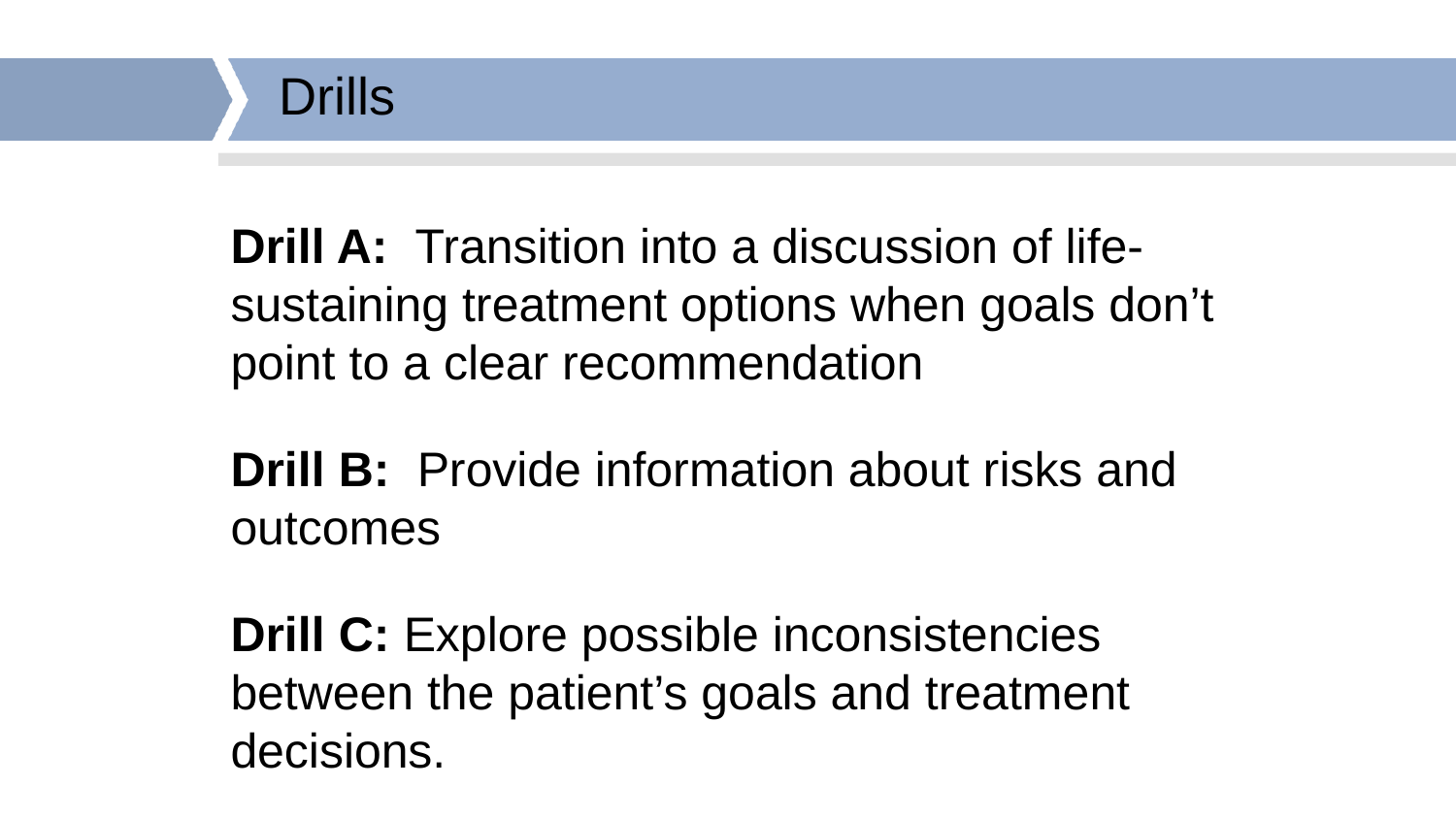

# Drills
Drill A:  Transition into a discussion of life-sustaining treatment options when goals don’t point to a clear recommendation
Drill B:  Provide information about risks and outcomes
Drill C: Explore possible inconsistencies between the patient’s goals and treatment decisions.